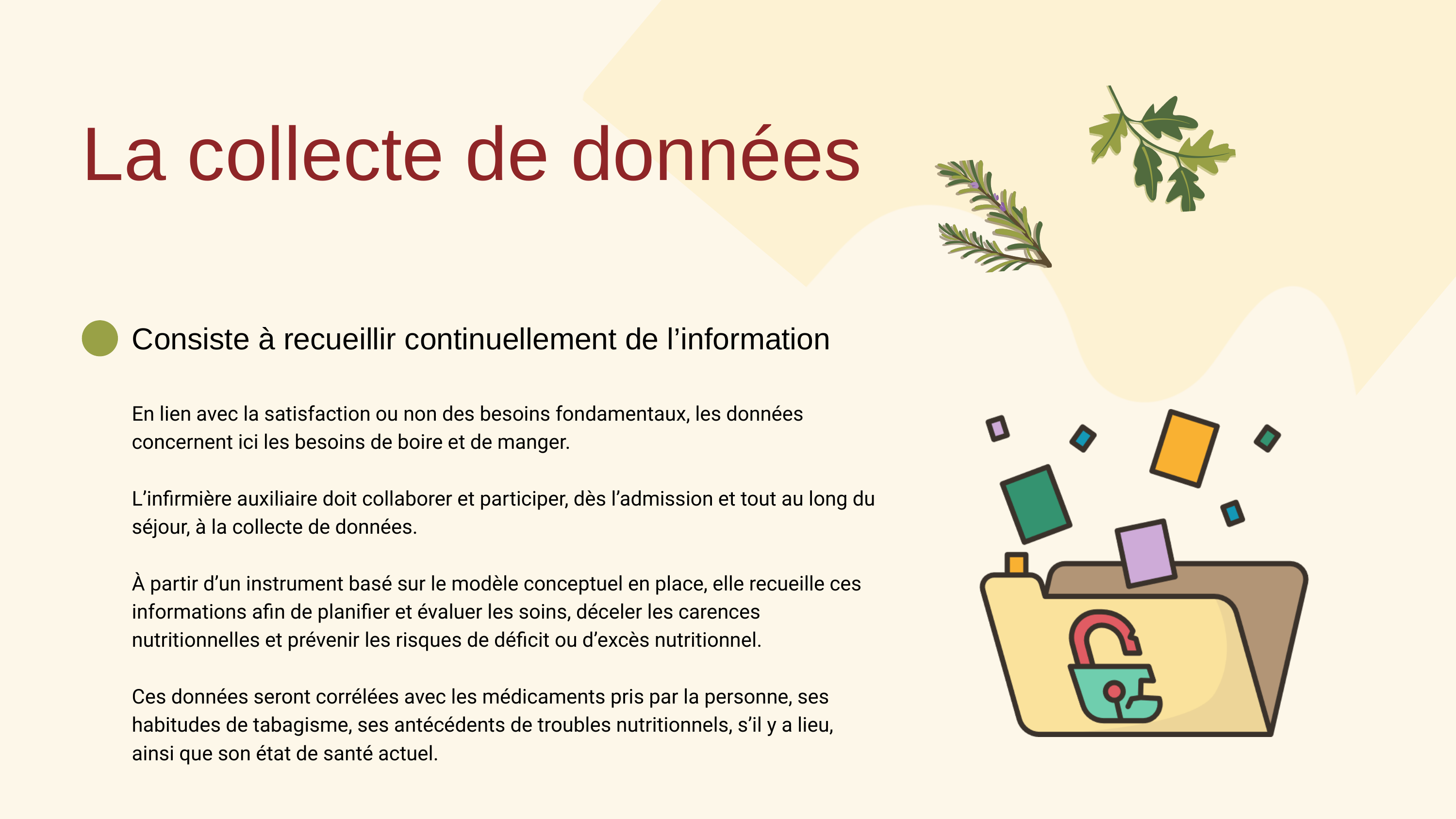

La collecte de données

Consiste à recueillir continuellement de l’information

En lien avec la satisfaction ou non des besoins fondamentaux, les données concernent ici les besoins de boire et de manger.

L’infirmière auxiliaire doit collaborer et participer, dès l’admission et tout au long du séjour, à la collecte de données.

À partir d’un instrument basé sur le modèle conceptuel en place, elle recueille ces informations afin de planifier et évaluer les soins, déceler les carences nutritionnelles et prévenir les risques de déficit ou d’excès nutritionnel.

Ces données seront corrélées avec les médicaments pris par la personne, ses habitudes de tabagisme, ses antécédents de troubles nutritionnels, s’il y a lieu, ainsi que son état de santé actuel.